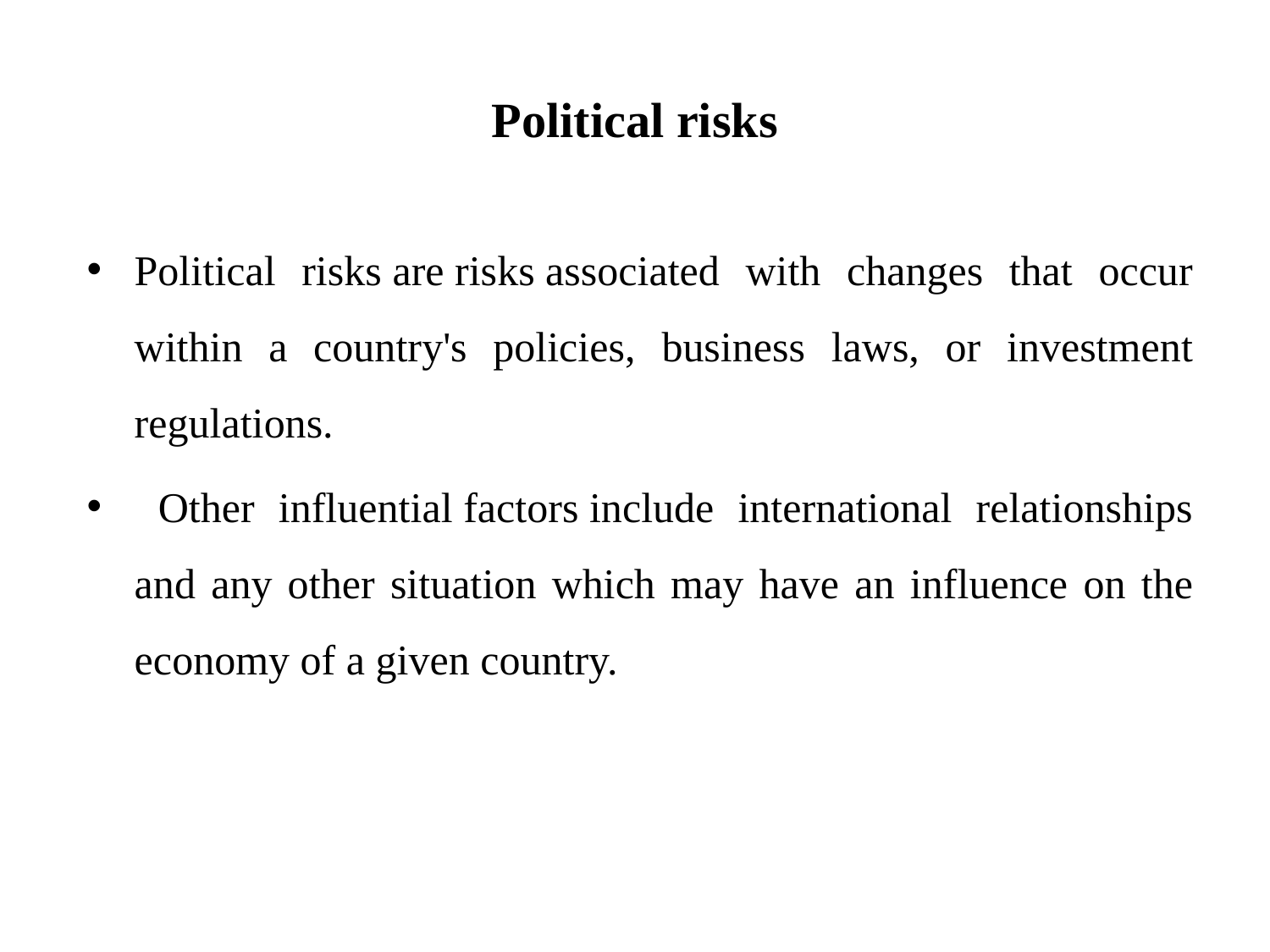

# Political risks
Political risks are risks associated with changes that occur within a country's policies, business laws, or investment regulations.
 Other influential factors include international relationships and any other situation which may have an influence on the economy of a given country.